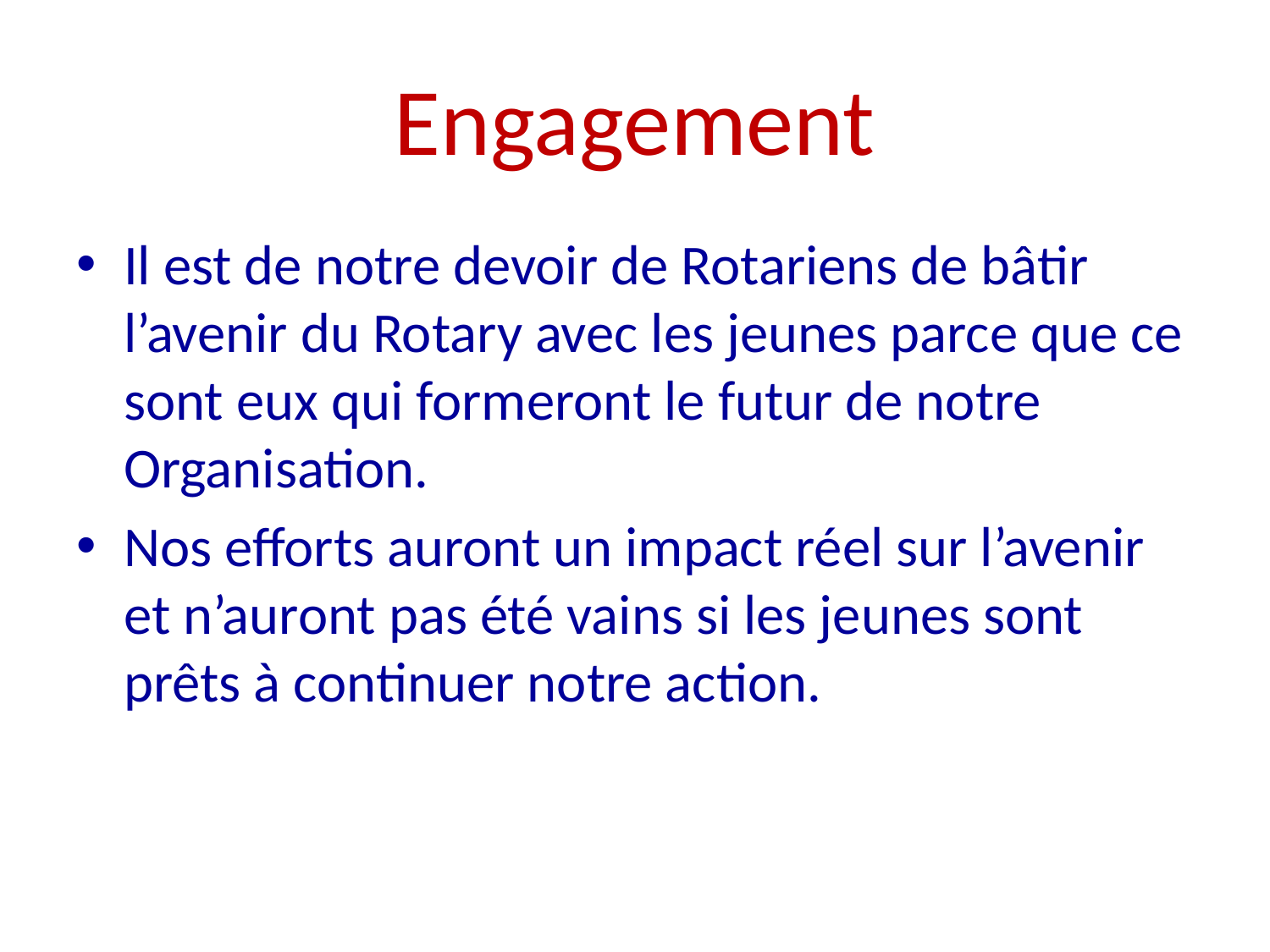

# Engagement
Il est de notre devoir de Rotariens de bâtir l’avenir du Rotary avec les jeunes parce que ce sont eux qui formeront le futur de notre Organisation.
Nos efforts auront un impact réel sur l’avenir et n’auront pas été vains si les jeunes sont prêts à continuer notre action.